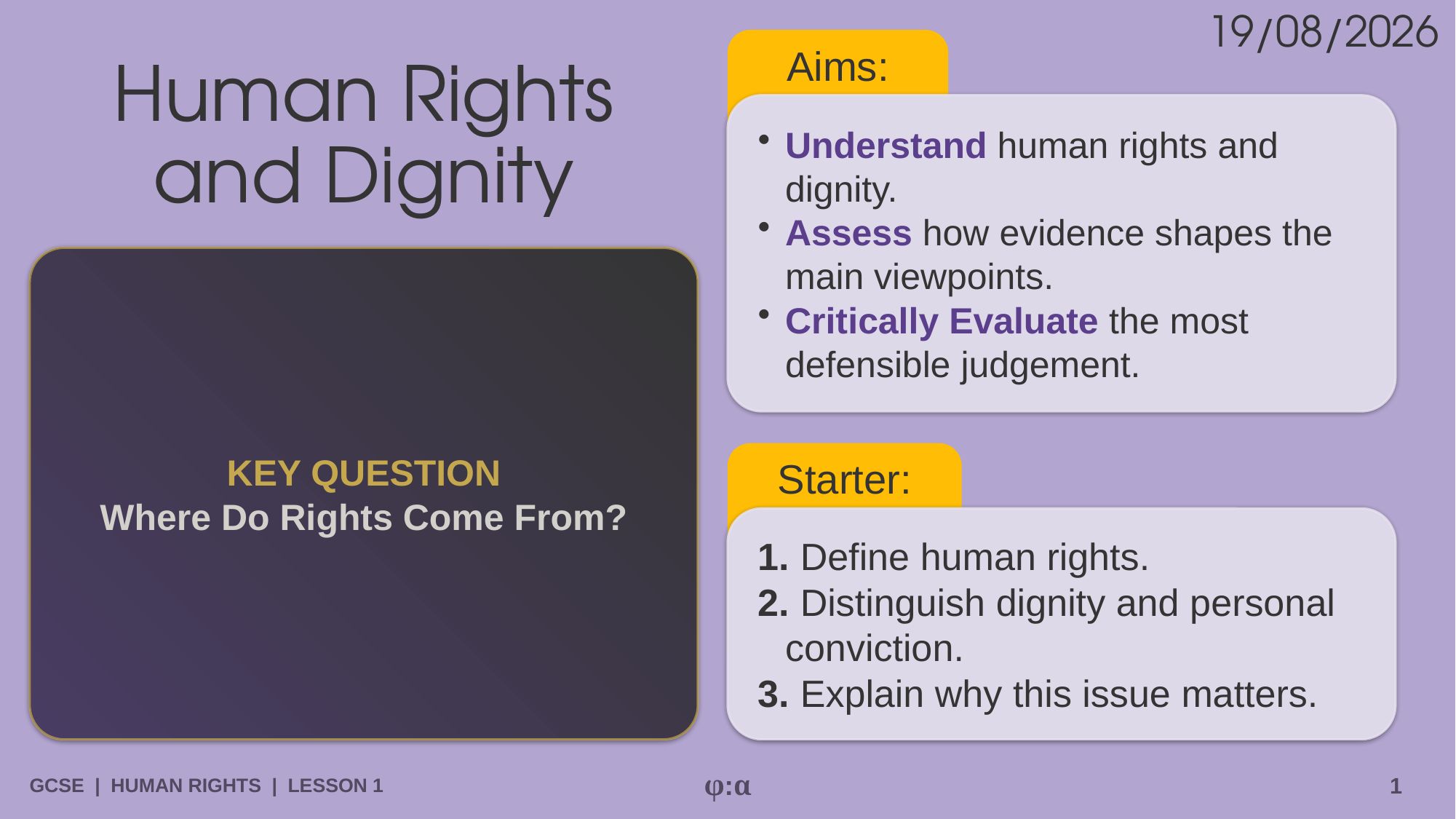

19/08/2026
Aims:
# Human Rights
and Dignity
​Understand human rights and dignity.
​Assess how evidence shapes the main viewpoints.
​Critically Evaluate the most defensible judgement.
KEY QUESTION
Where Do Rights Come From?
Starter:
1. Define human rights.
2. Distinguish dignity and personal conviction.
3. Explain why this issue matters.
GCSE  |  HUMAN RIGHTS  |  LESSON 1
φ:α
1